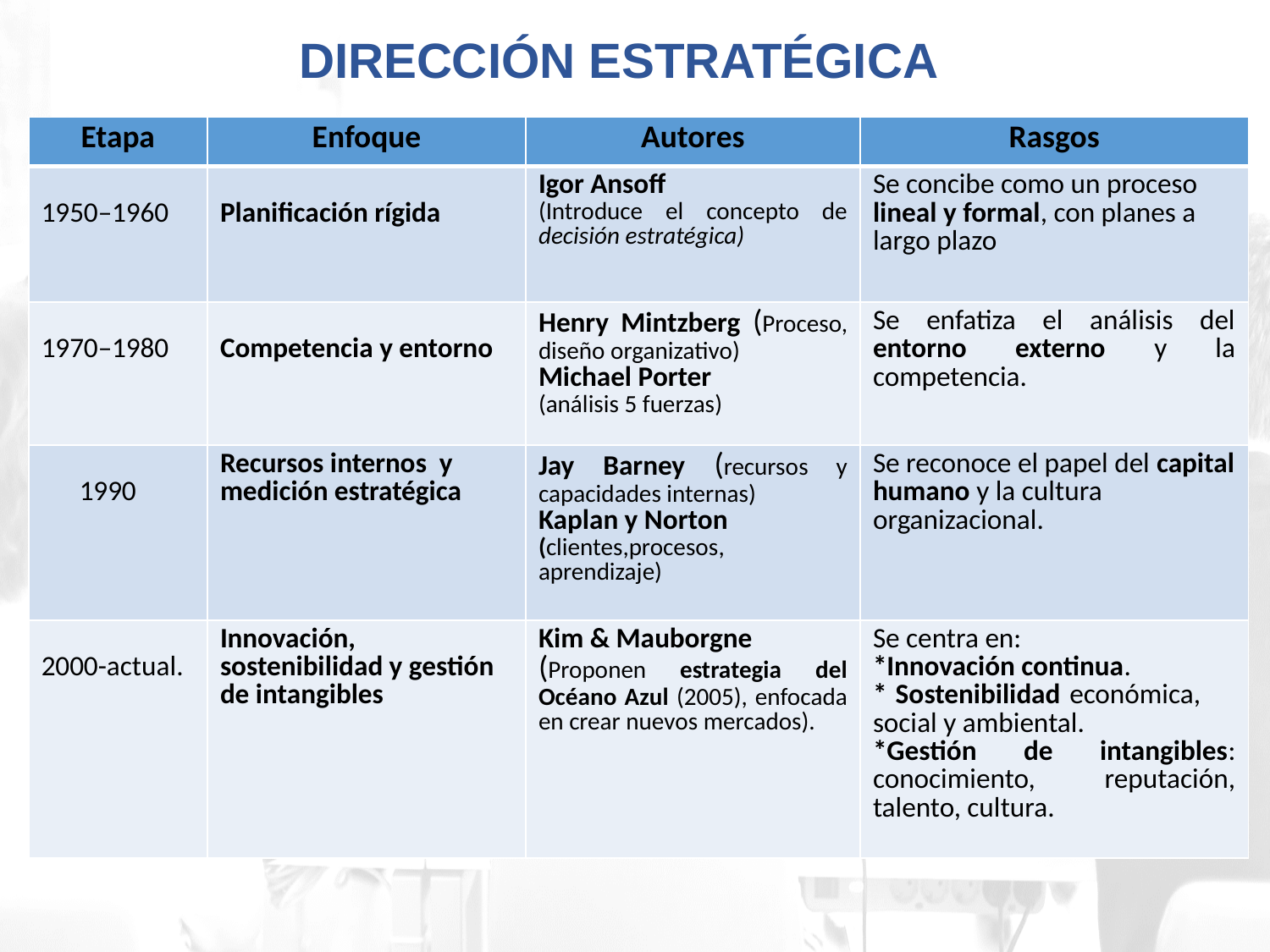

DIRECCIÓN ESTRATÉGICA
| Etapa | Enfoque | Autores | Rasgos |
| --- | --- | --- | --- |
| 1950–1960 | Planificación rígida | Igor Ansoff (Introduce el concepto de decisión estratégica) | Se concibe como un proceso lineal y formal, con planes a largo plazo |
| 1970–1980 | Competencia y entorno | Henry Mintzberg (Proceso, diseño organizativo) Michael Porter (análisis 5 fuerzas) | Se enfatiza el análisis del entorno externo y la competencia. |
| 1990 | Recursos internos y medición estratégica | Jay Barney (recursos y capacidades internas) Kaplan y Norton (clientes,procesos, aprendizaje) | Se reconoce el papel del capital humano y la cultura organizacional. |
| 2000-actual. | Innovación, sostenibilidad y gestión de intangibles | Kim & Mauborgne (Proponen estrategia del Océano Azul (2005), enfocada en crear nuevos mercados). | Se centra en: \*Innovación continua. \* Sostenibilidad económica, social y ambiental. \*Gestión de intangibles: conocimiento, reputación, talento, cultura. |